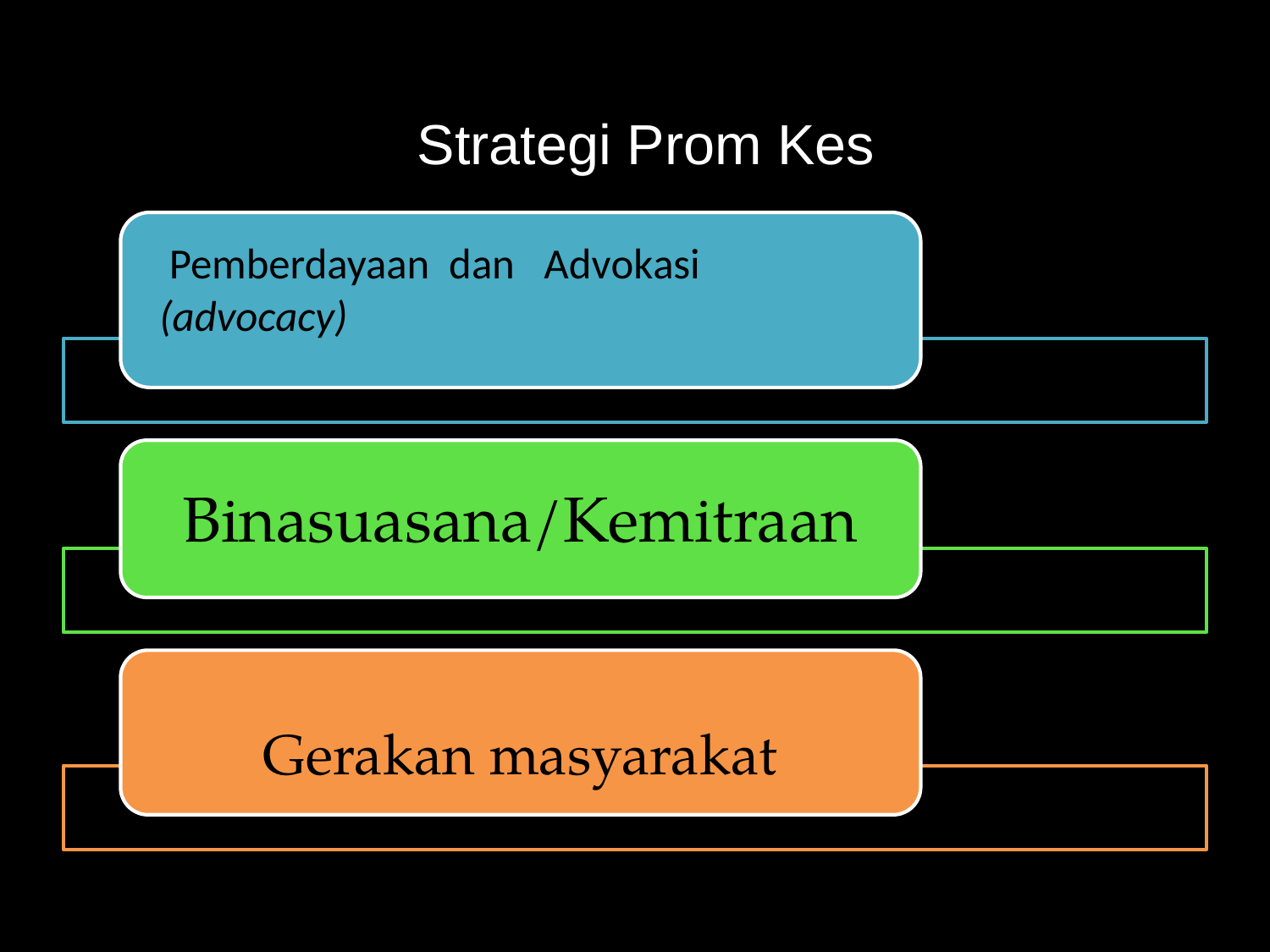

Strategi Prom Kes

 Pemberdayaan  dan   Advokasi (advocacy)

Bina suasana/Kemitraan
Gerakan masyarakat

Binasuasana/Kemitraan

Gerakan masyarakat